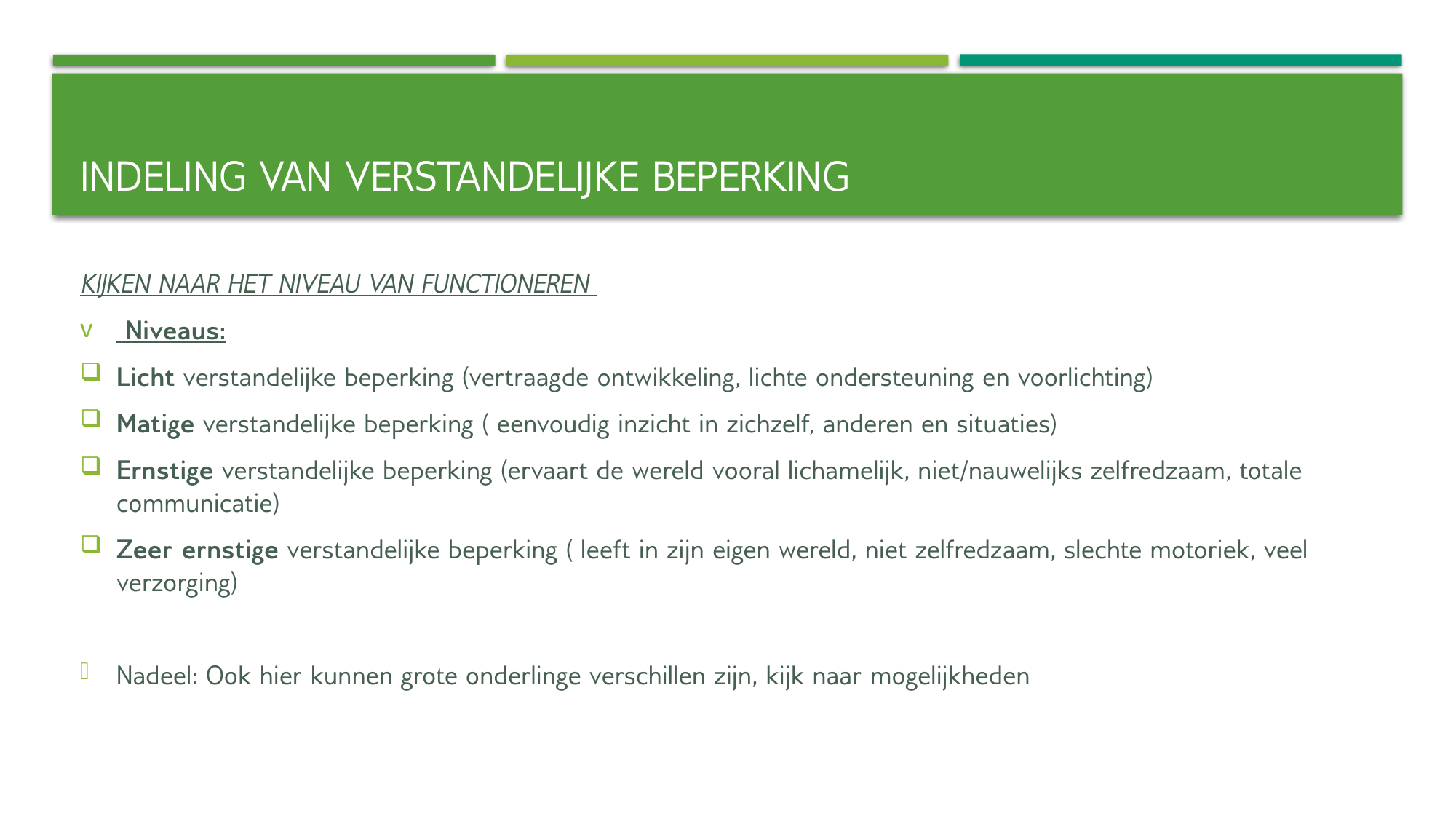

# INDELING VAN VERSTANDELIJKE BEPERKING
KIJKEN NAAR HET NIVEAU VAN FUNCTIONEREN
 Niveaus:
Licht verstandelijke beperking (vertraagde ontwikkeling, lichte ondersteuning en voorlichting)
Matige verstandelijke beperking ( eenvoudig inzicht in zichzelf, anderen en situaties)
Ernstige verstandelijke beperking (ervaart de wereld vooral lichamelijk, niet/nauwelijks zelfredzaam, totale communicatie)
Zeer ernstige verstandelijke beperking ( leeft in zijn eigen wereld, niet zelfredzaam, slechte motoriek, veel verzorging)

Nadeel: Ook hier kunnen grote onderlinge verschillen zijn, kijk naar mogelijkheden